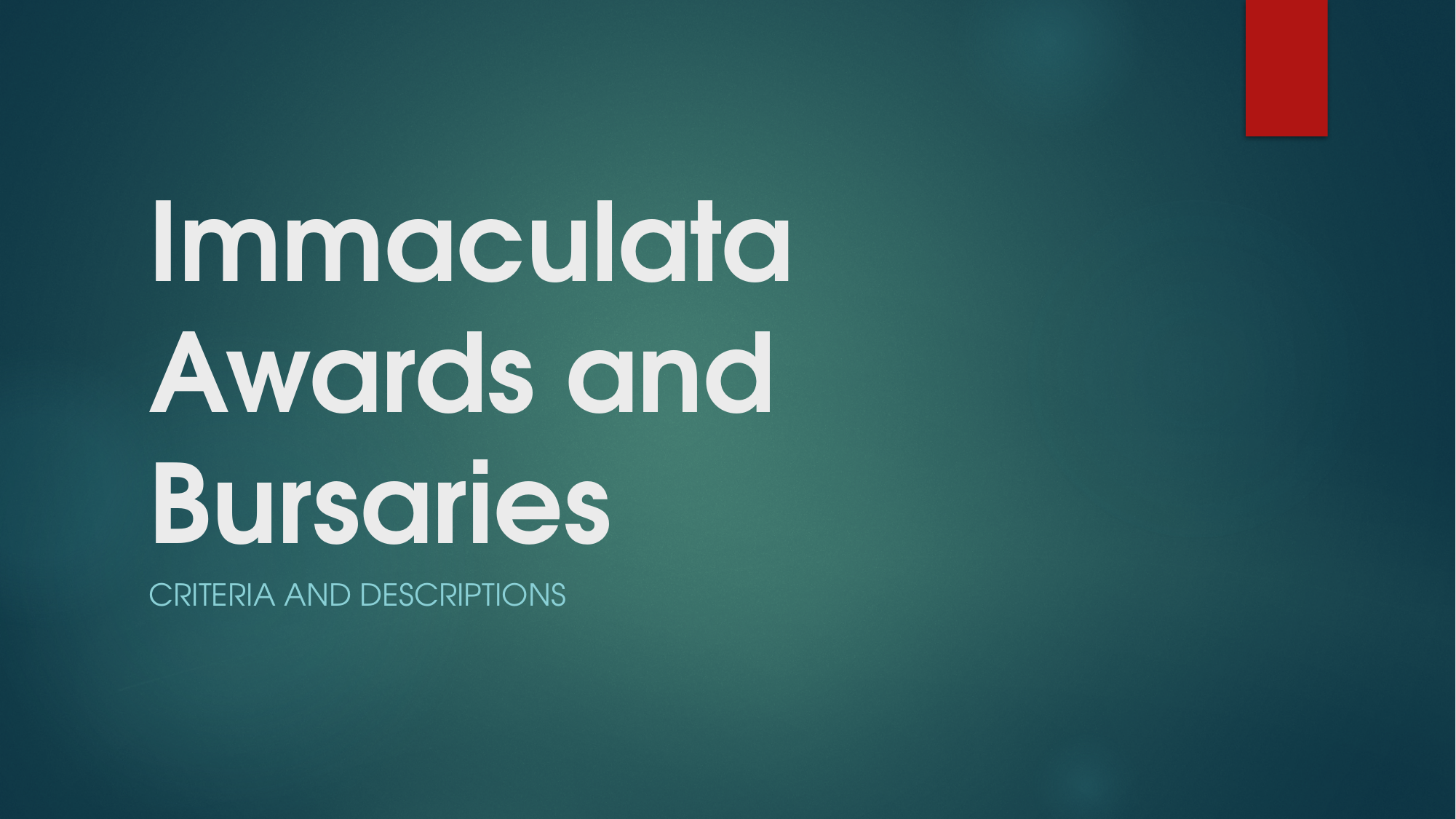

# Immaculata Awards and Bursaries
Criteria and descriptions